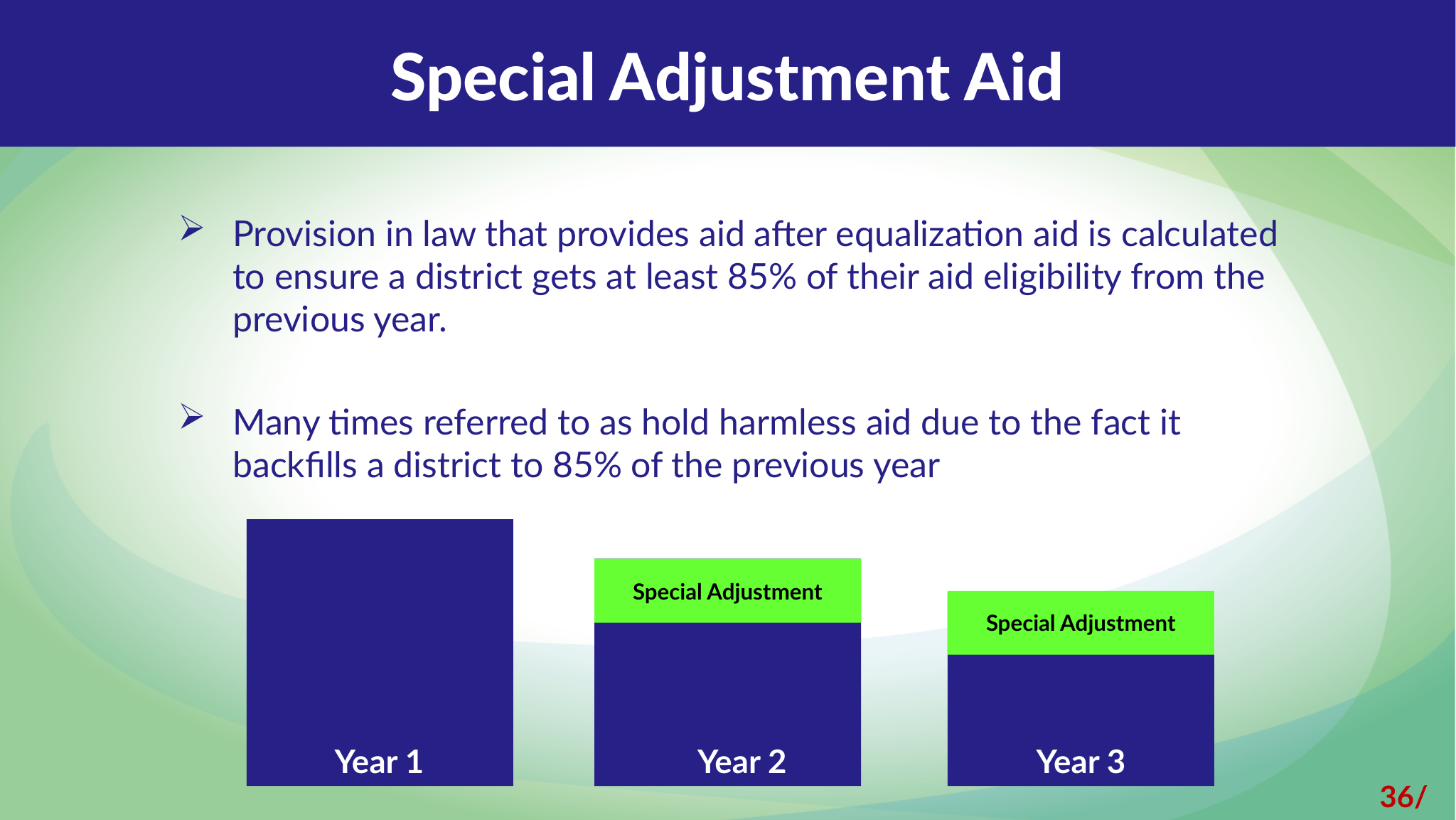

Special Adjustment Aid
Provision in law that provides aid after equalization aid is calculated to ensure a district gets at least 85% of their aid eligibility from the previous year.

Many times referred to as hold harmless aid due to the fact it backfills a district to 85% of the previous year

Special Adjustment

Special Adjustment
Year 1
Year 2
Year 3